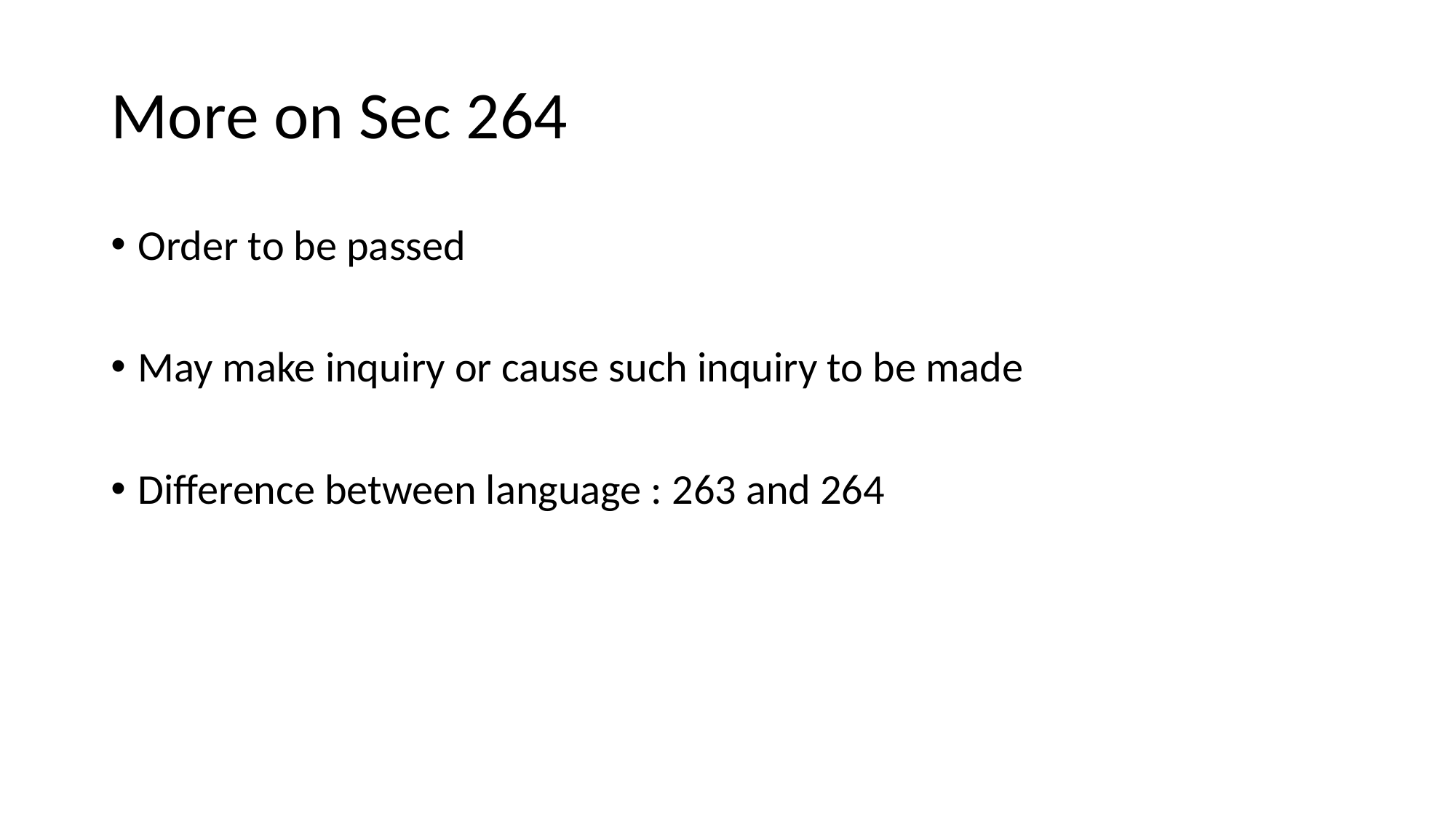

# More on Sec 264
Order to be passed

May make inquiry or cause such inquiry to be made

Difference between language : 263 and 264